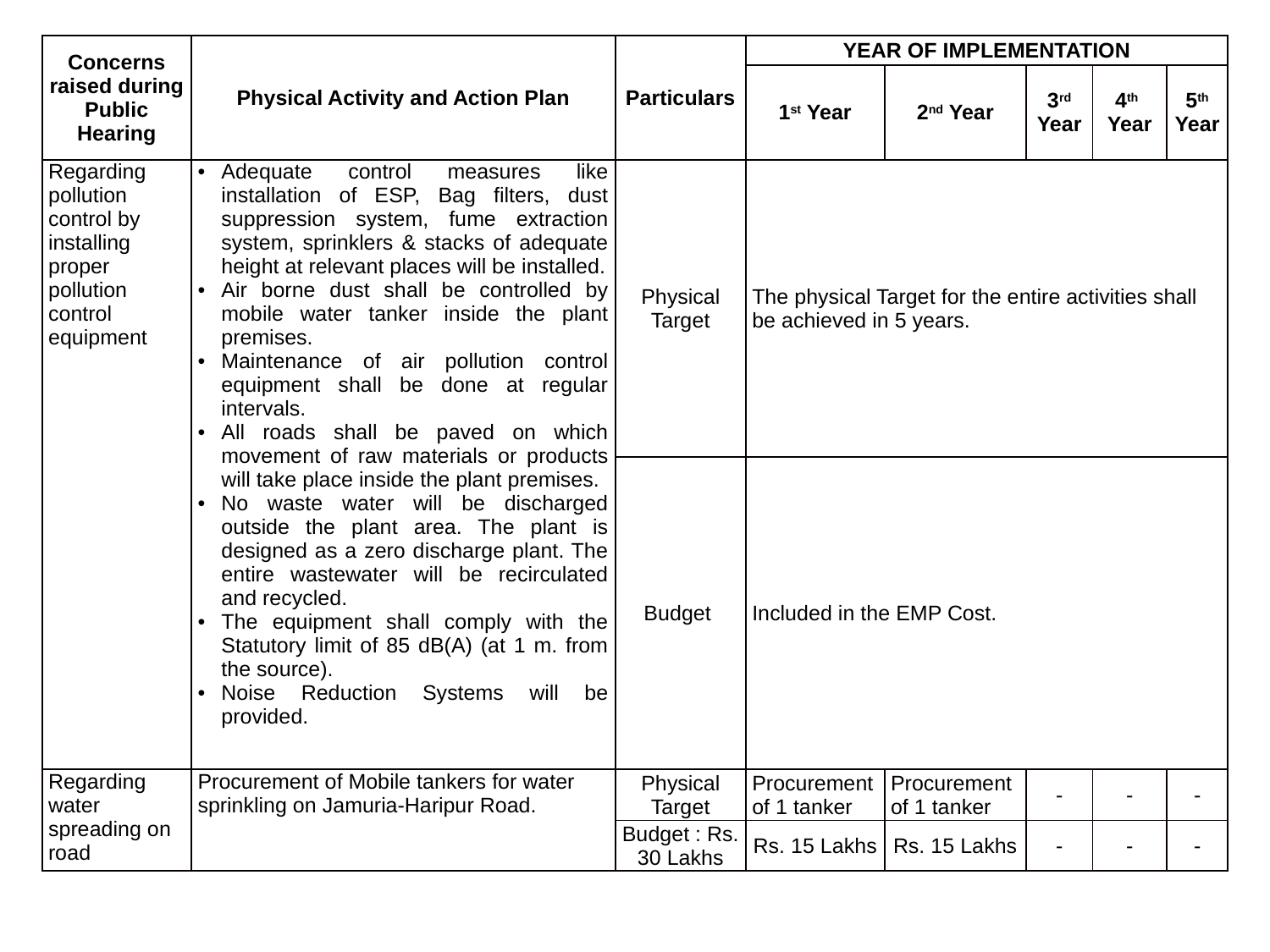

| Concerns raised during Public Hearing | Physical Activity and Action Plan | Particulars | YEAR OF IMPLEMENTATION |  |  |  |  |
| --- | --- | --- | --- | --- | --- | --- | --- |
|  |  |  | 1st Year | 2nd Year | 3rd Year | 4th Year | 5th Year |
| Regarding pollution control by installing proper pollution control equipment | Adequate control measures like installation of ESP, Bag filters, dust suppression system, fume extraction system, sprinklers & stacks of adequate height at relevant places will be installed. Air borne dust shall be controlled by mobile water tanker inside the plant premises. Maintenance of air pollution control equipment shall be done at regular intervals. All roads shall be paved on which movement of raw materials or products will take place inside the plant premises. No waste water will be discharged outside the plant area. The plant is designed as a zero discharge plant. The entire wastewater will be recirculated and recycled. The equipment shall comply with the Statutory limit of 85 dB(A) (at 1 m. from the source). Noise Reduction Systems will be provided. | Physical Target | The physical Target for the entire activities shall be achieved in 5 years. |  |  |  |  |
|  |  | Budget | Included in the EMP Cost. |  |  |  |  |
| Regarding water spreading on road | Procurement of Mobile tankers for water sprinkling on Jamuria-Haripur Road. | Physical Target | Procurement of 1 tanker | Procurement of 1 tanker | - | - | - |
|  |  | Budget : Rs. 30 Lakhs | Rs. 15 Lakhs | Rs. 15 Lakhs | - | - | - |
40